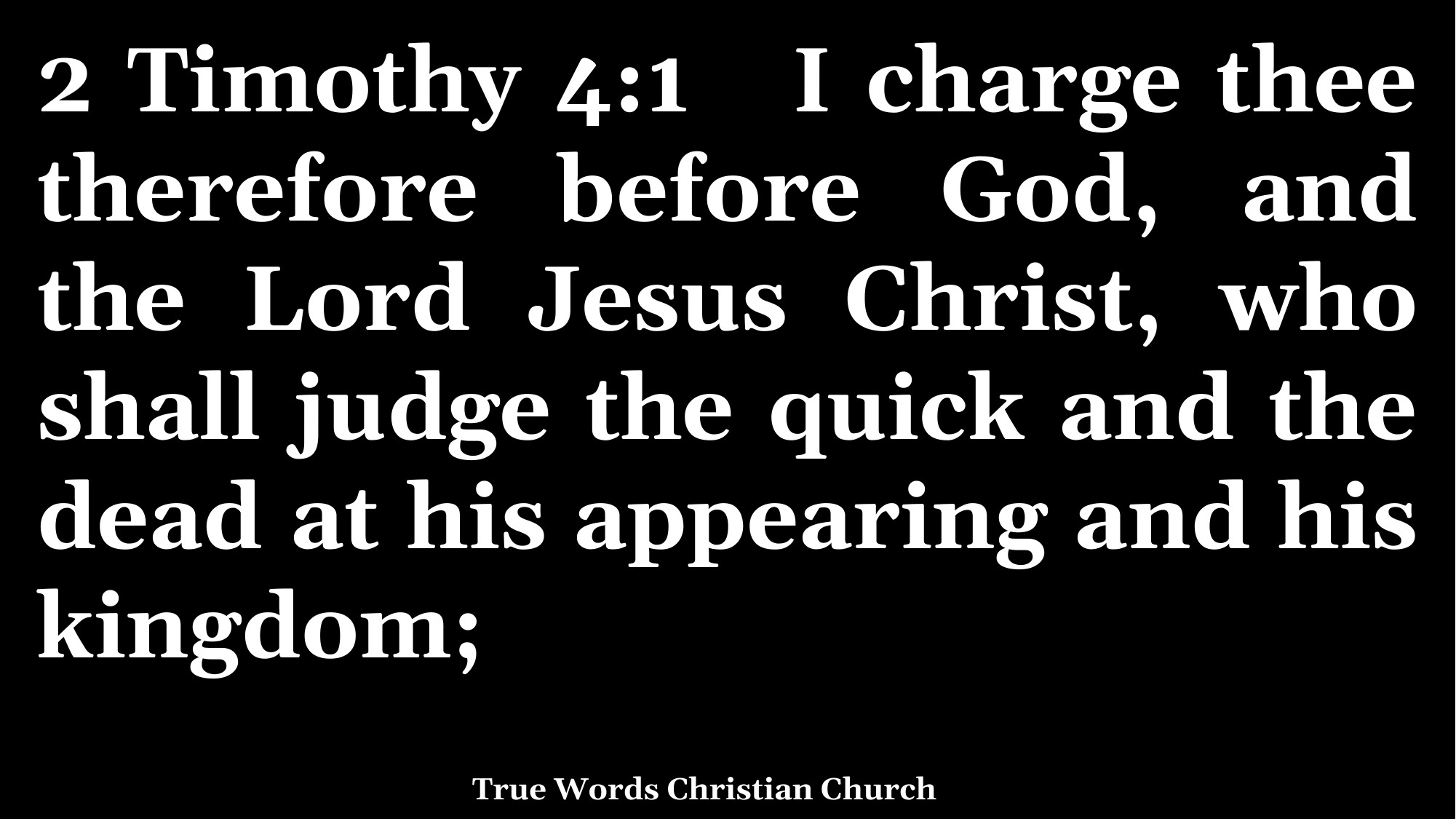

2 Timothy 4:1   I charge thee therefore before God, and the Lord Jesus Christ, who shall judge the quick and the dead at his appearing and his kingdom;
True Words Christian Church